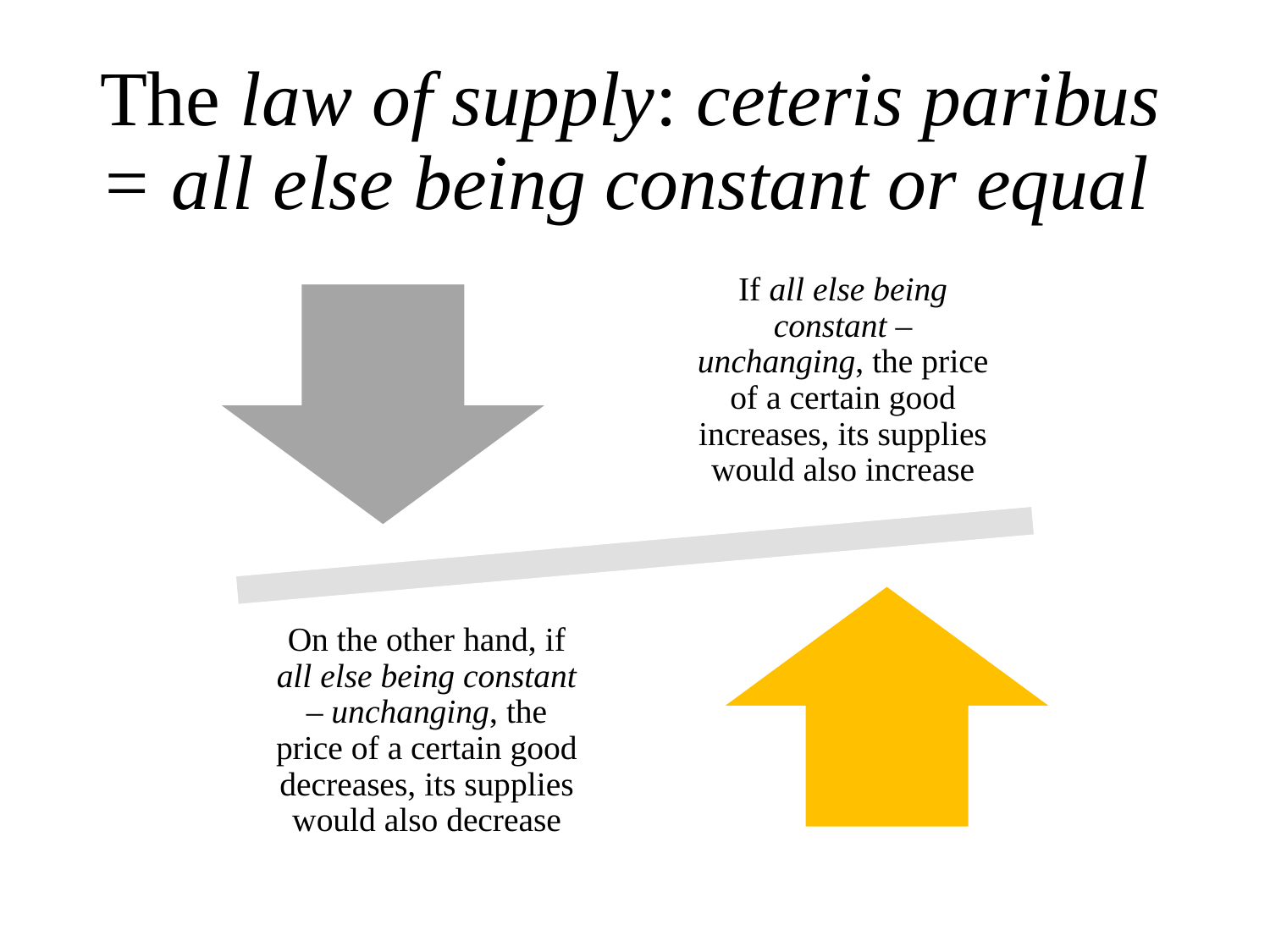

# The law of supply: ceteris paribus = all else being constant or equal
If all else being constant – unchanging, the price of a certain good increases, its supplies would also increase
On the other hand, if all else being constant – unchanging, the price of a certain good decreases, its supplies would also decrease